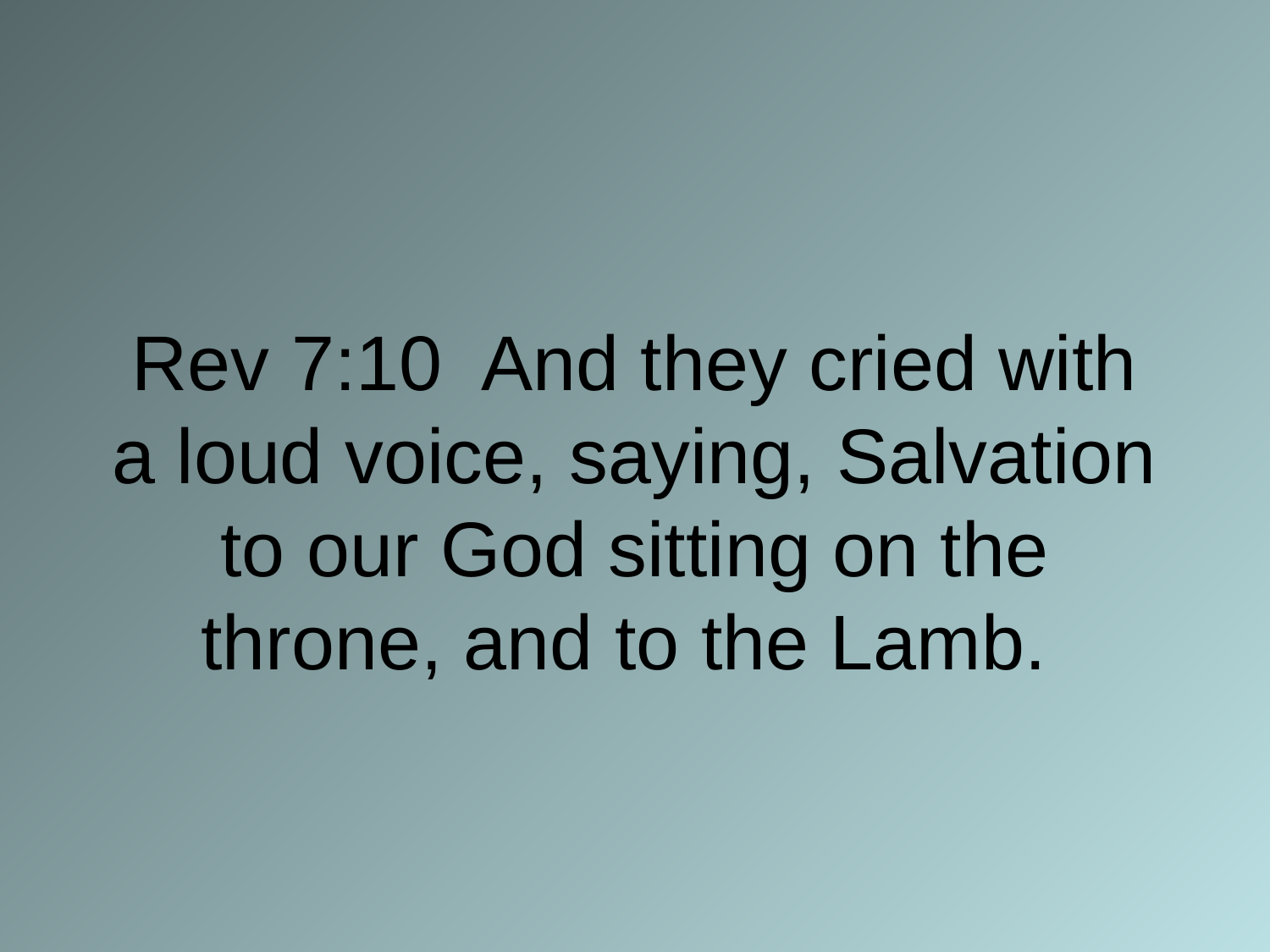

# Rev 7:10  And they cried with a loud voice, saying, Salvation to our God sitting on the throne, and to the Lamb.